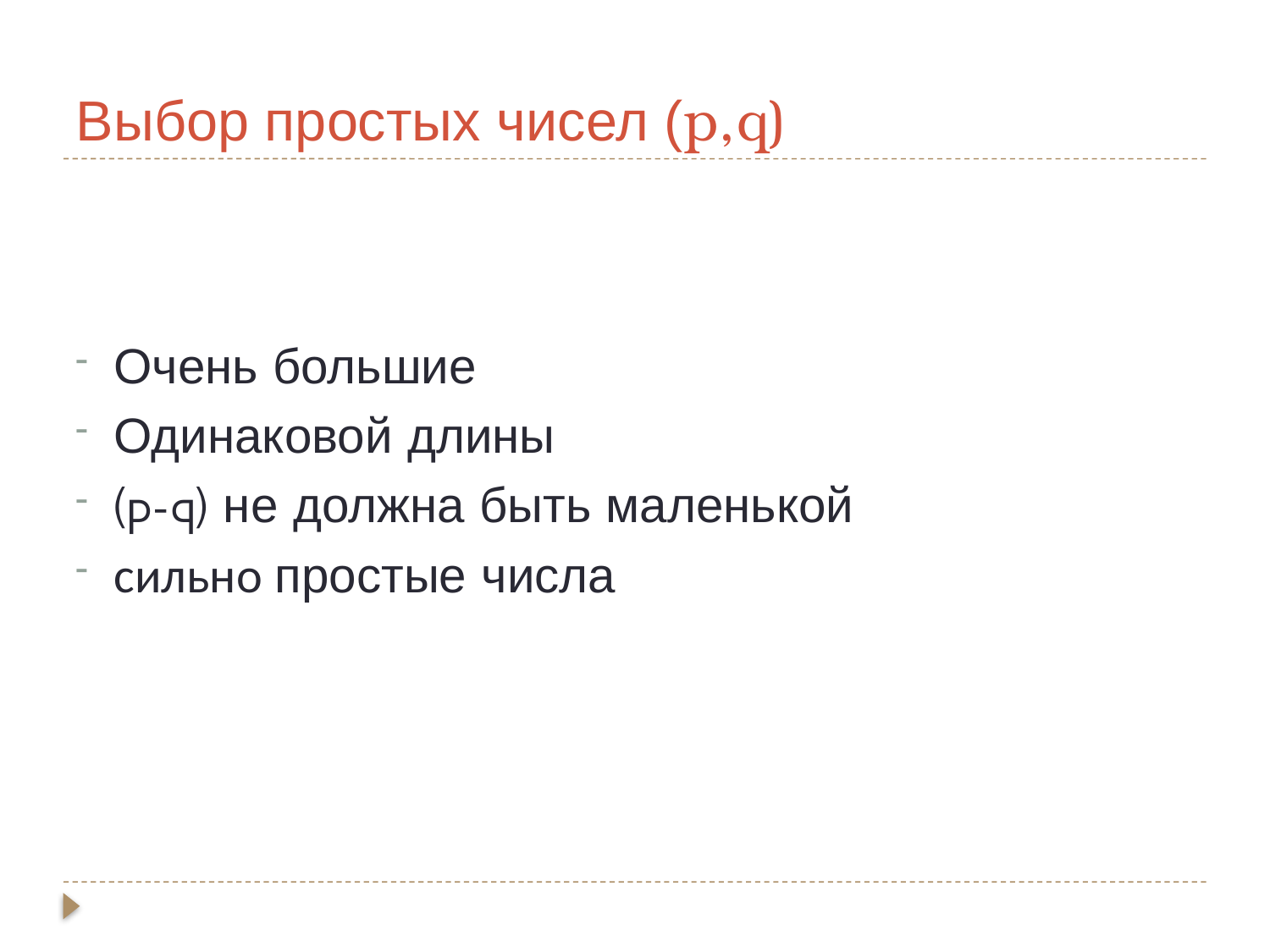

# Выбор простых чисел (p,q)
Очень большие
Одинаковой длины
(p-q) не должна быть маленькой
сильно простые числа